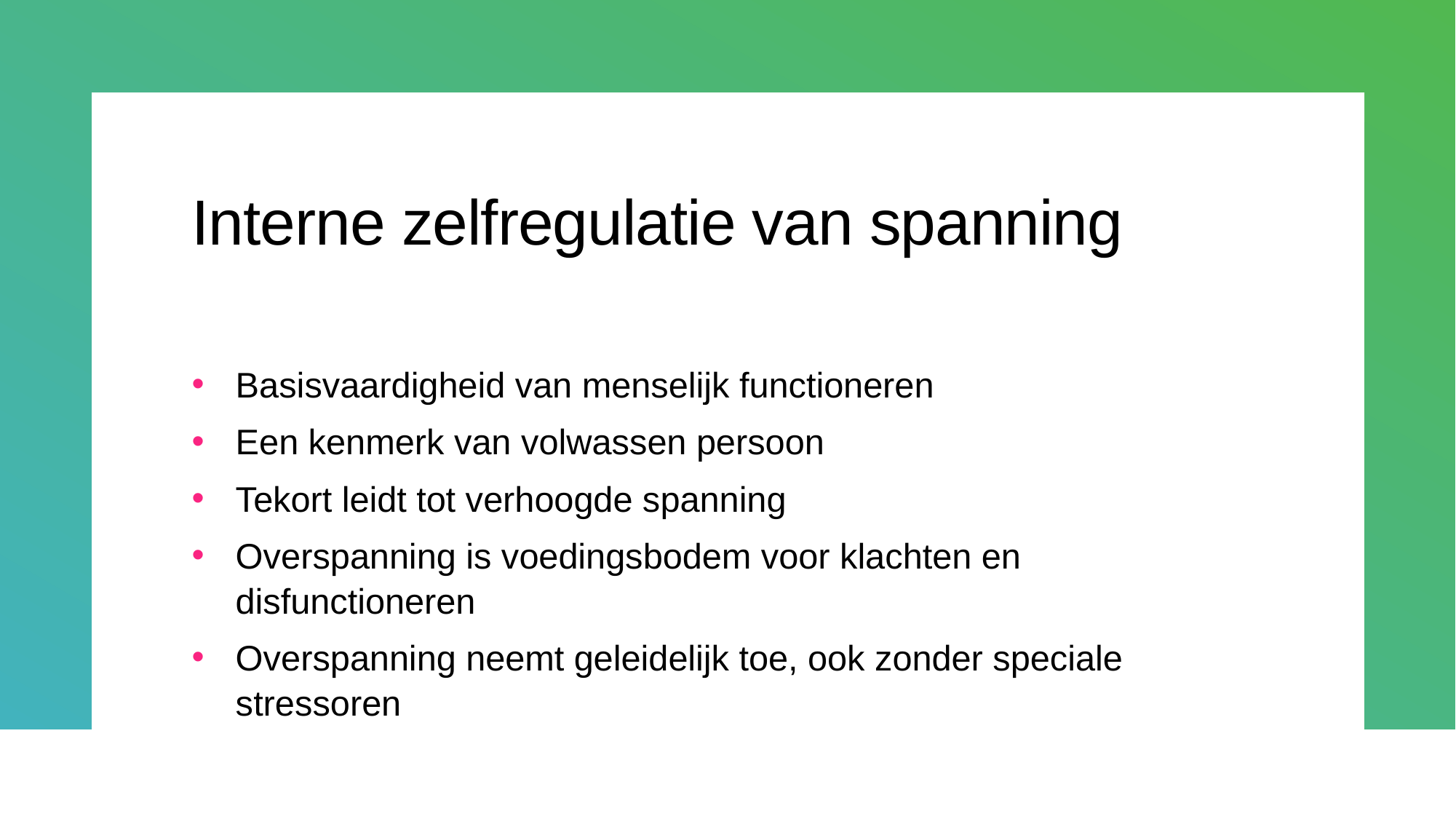

# Interne zelfregulatie van spanning
Basisvaardigheid van menselijk functioneren
Een kenmerk van volwassen persoon
Tekort leidt tot verhoogde spanning
Overspanning is voedingsbodem voor klachten en disfunctioneren
Overspanning neemt geleidelijk toe, ook zonder speciale stressoren